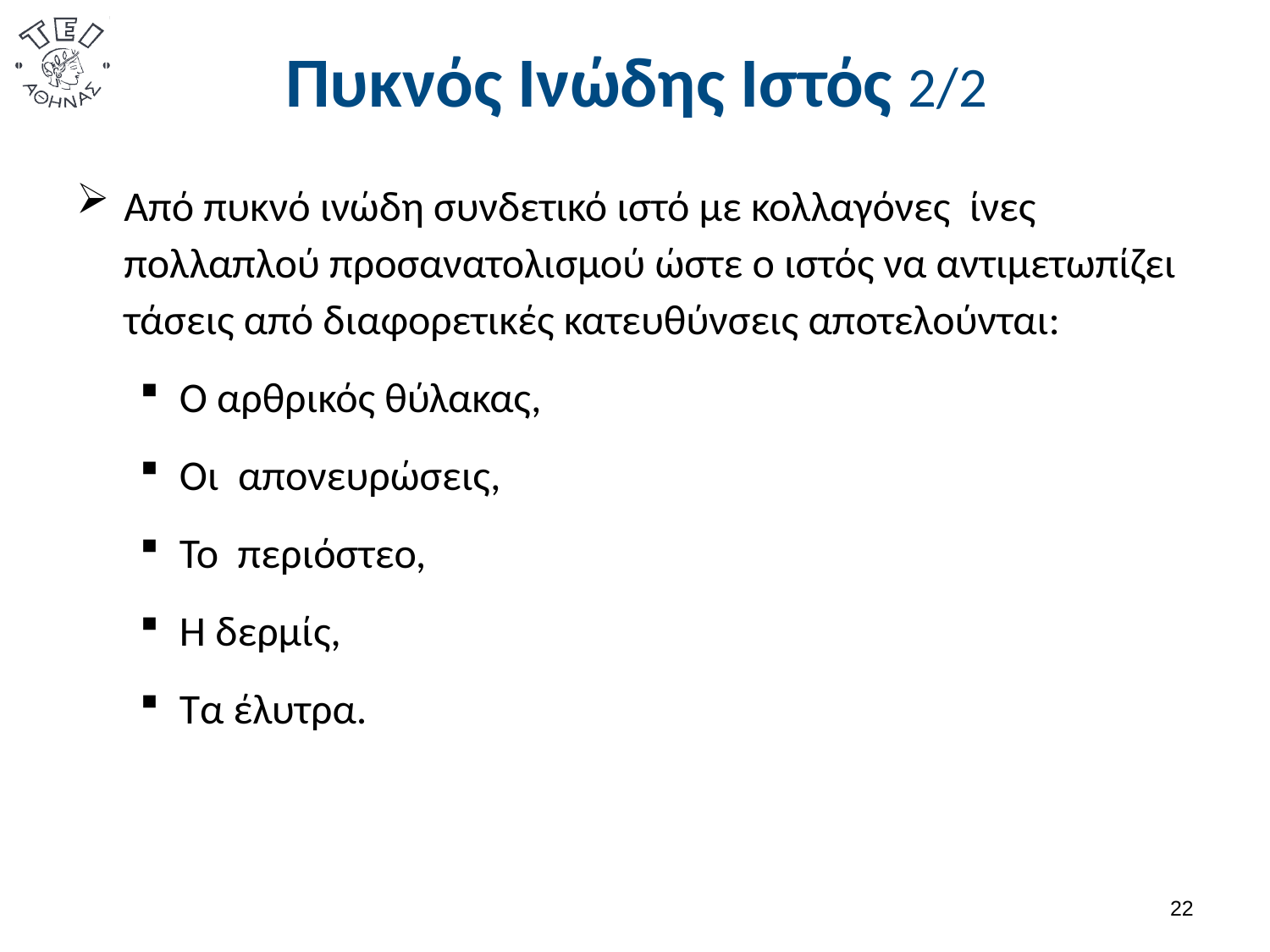

# Πυκνός Ινώδης Ιστός 2/2
Από πυκνό ινώδη συνδετικό ιστό με κολλαγόνες  ίνες πολλαπλού προσανατολισμού ώστε ο ιστός να αντιμετωπίζει τάσεις από διαφορετικές κατευθύνσεις αποτελούνται:
Ο αρθρικός θύλακας,
Οι  απονευρώσεις,
Το  περιόστεο,
Η δερμίς,
Τα έλυτρα.
22